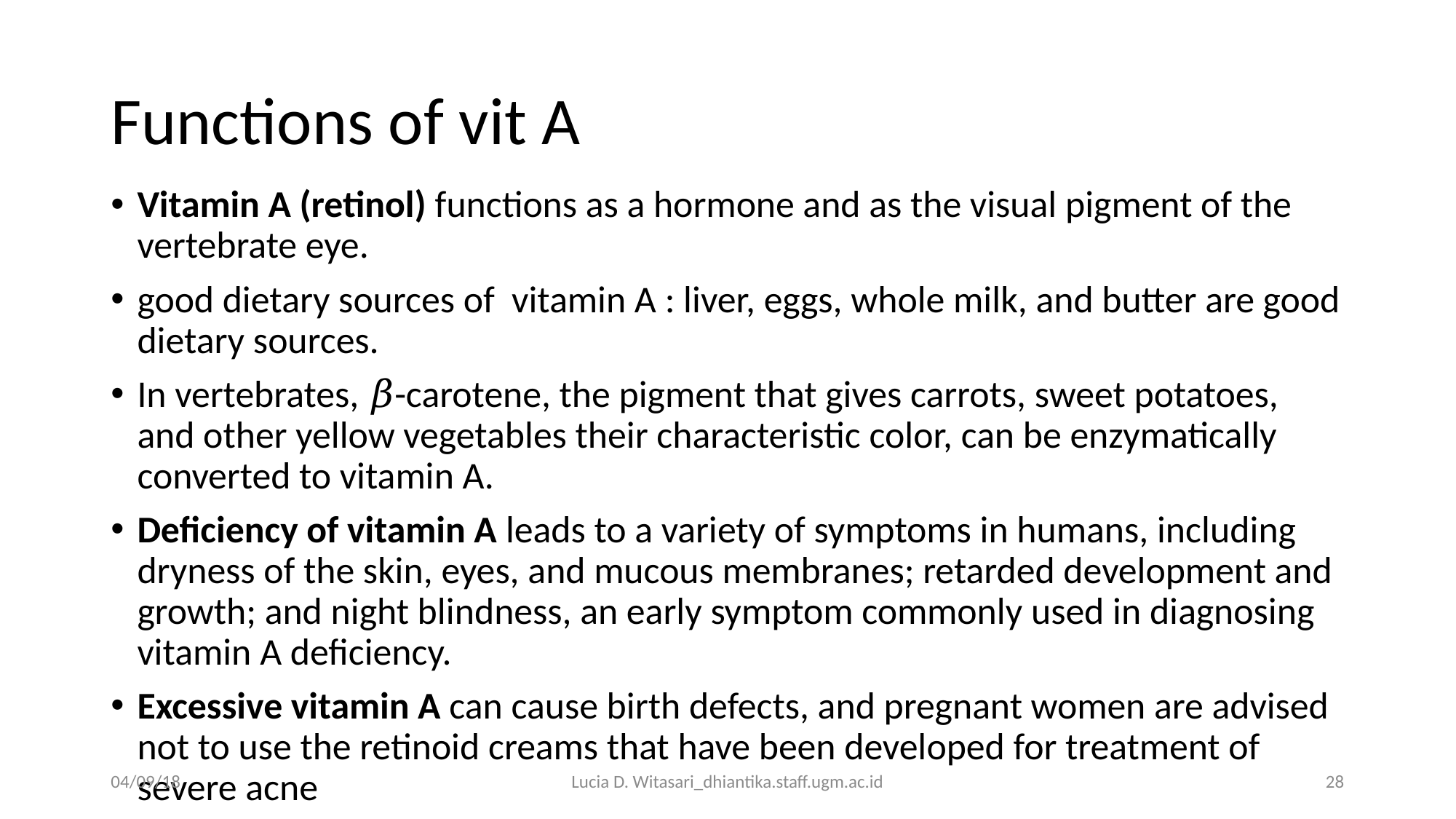

# Functions of vit A
Vitamin A (retinol) functions as a hormone and as the visual pigment of the vertebrate eye.
good dietary sources of  vitamin A : liver, eggs, whole milk, and butter are good dietary sources.
In vertebrates, 𝛽-carotene, the pigment that gives carrots, sweet potatoes, and other yellow vegetables their characteristic color, can be enzymatically converted to vitamin A.
Deficiency of vitamin A leads to a variety of symptoms in humans, including dryness of the skin, eyes, and mucous membranes; retarded development and growth; and night blindness, an early symptom commonly used in diagnosing vitamin A deficiency.
Excessive vitamin A can cause birth defects, and pregnant women are advised not to use the retinoid creams that have been developed for treatment of severe acne
04/09/18
Lucia D. Witasari_dhiantika.staff.ugm.ac.id
28